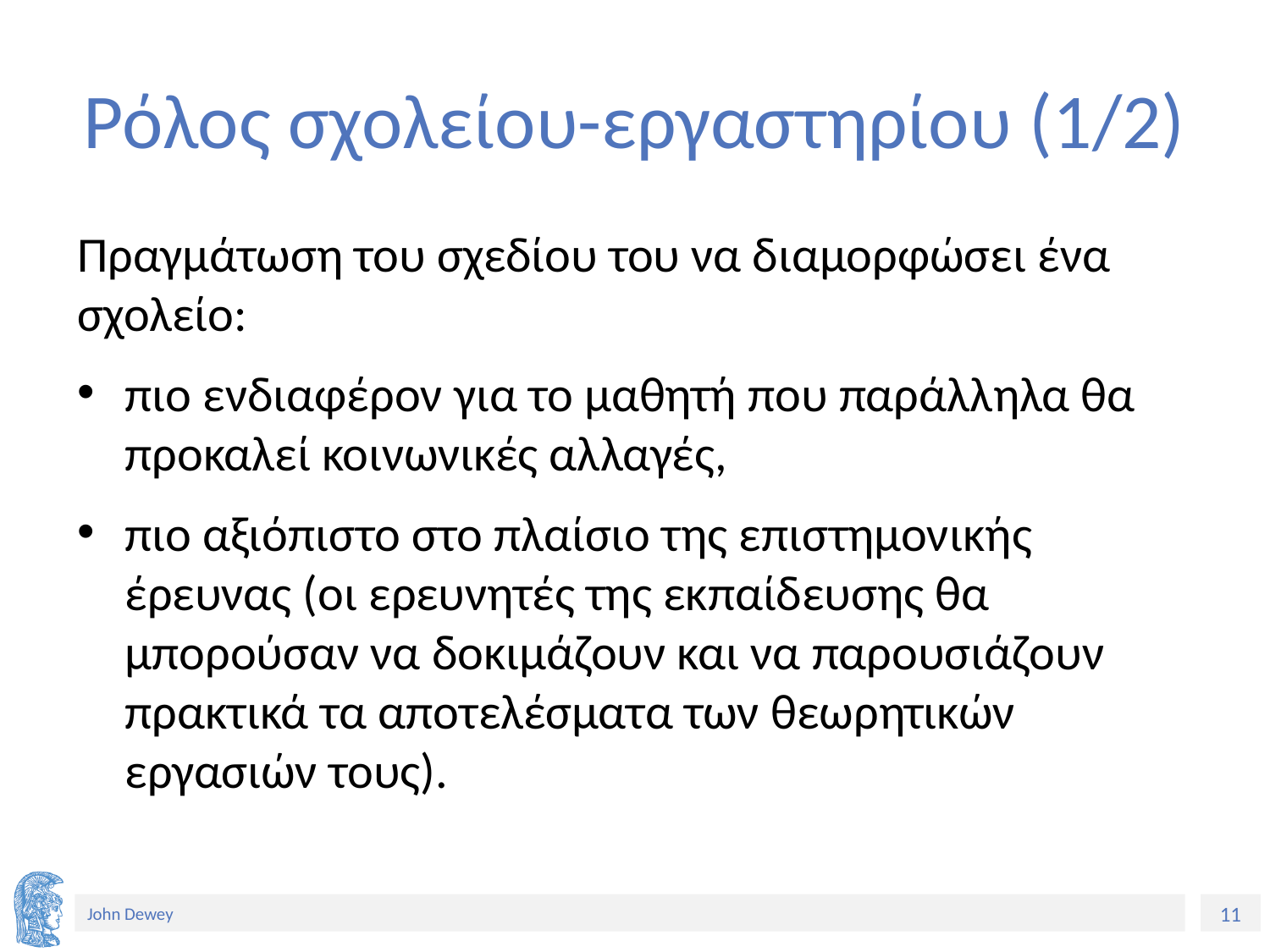

# Ρόλος σχολείου-εργαστηρίου (1/2)
Πραγμάτωση του σχεδίου του να διαμορφώσει ένα σχολείο:
πιο ενδιαφέρον για το μαθητή που παράλληλα θα προκαλεί κοινωνικές αλλαγές,
πιο αξιόπιστο στο πλαίσιο της επιστημονικής έρευνας (οι ερευνητές της εκπαίδευσης θα μπορούσαν να δοκιμάζουν και να παρουσιάζουν πρακτικά τα αποτελέσματα των θεωρητικών εργασιών τους).